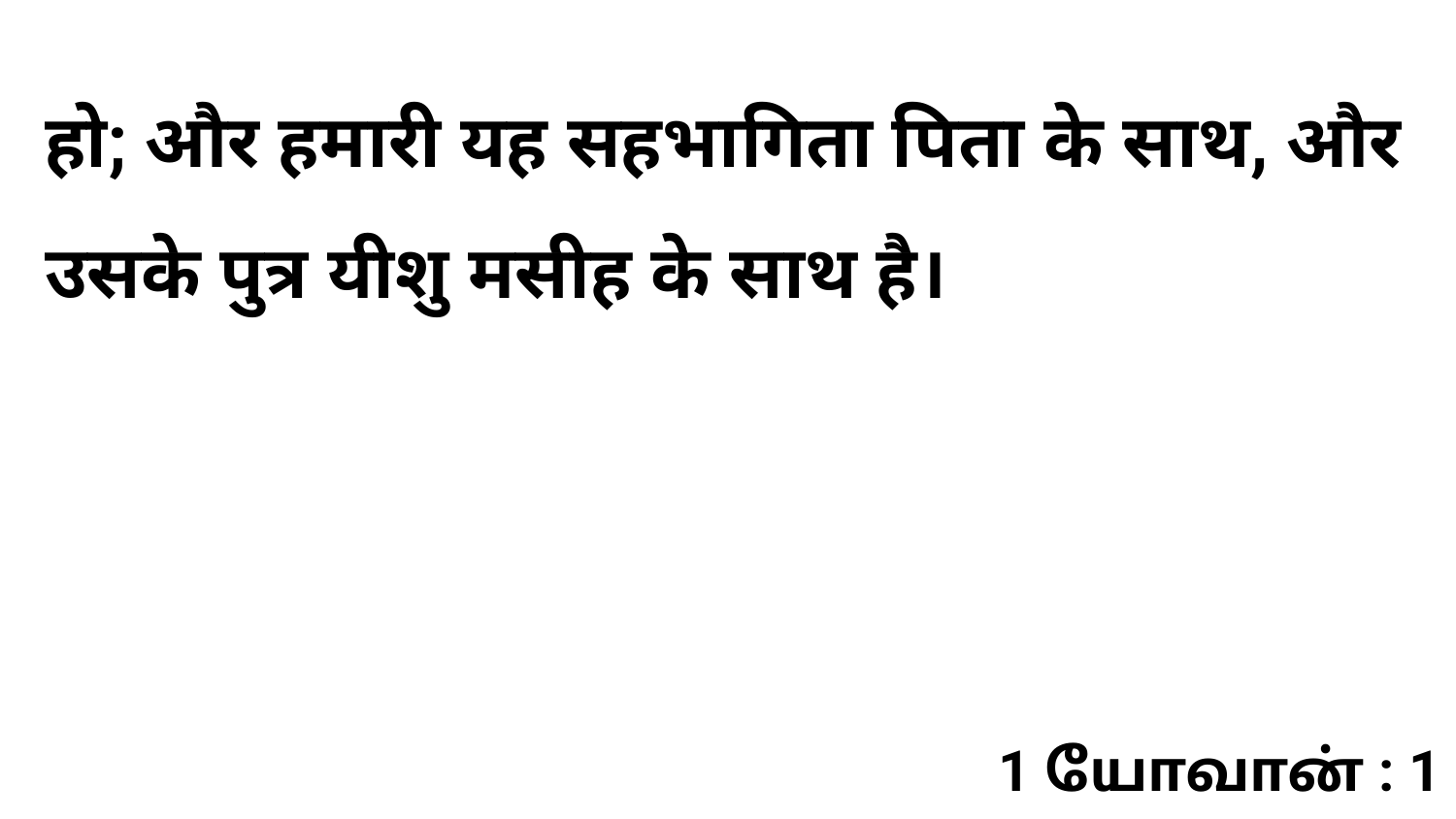

हो; और हमारी यह सहभागिता पिता के साथ, और उसके पुत्र यीशु मसीह के साथ है।
1 யோவான் : 1